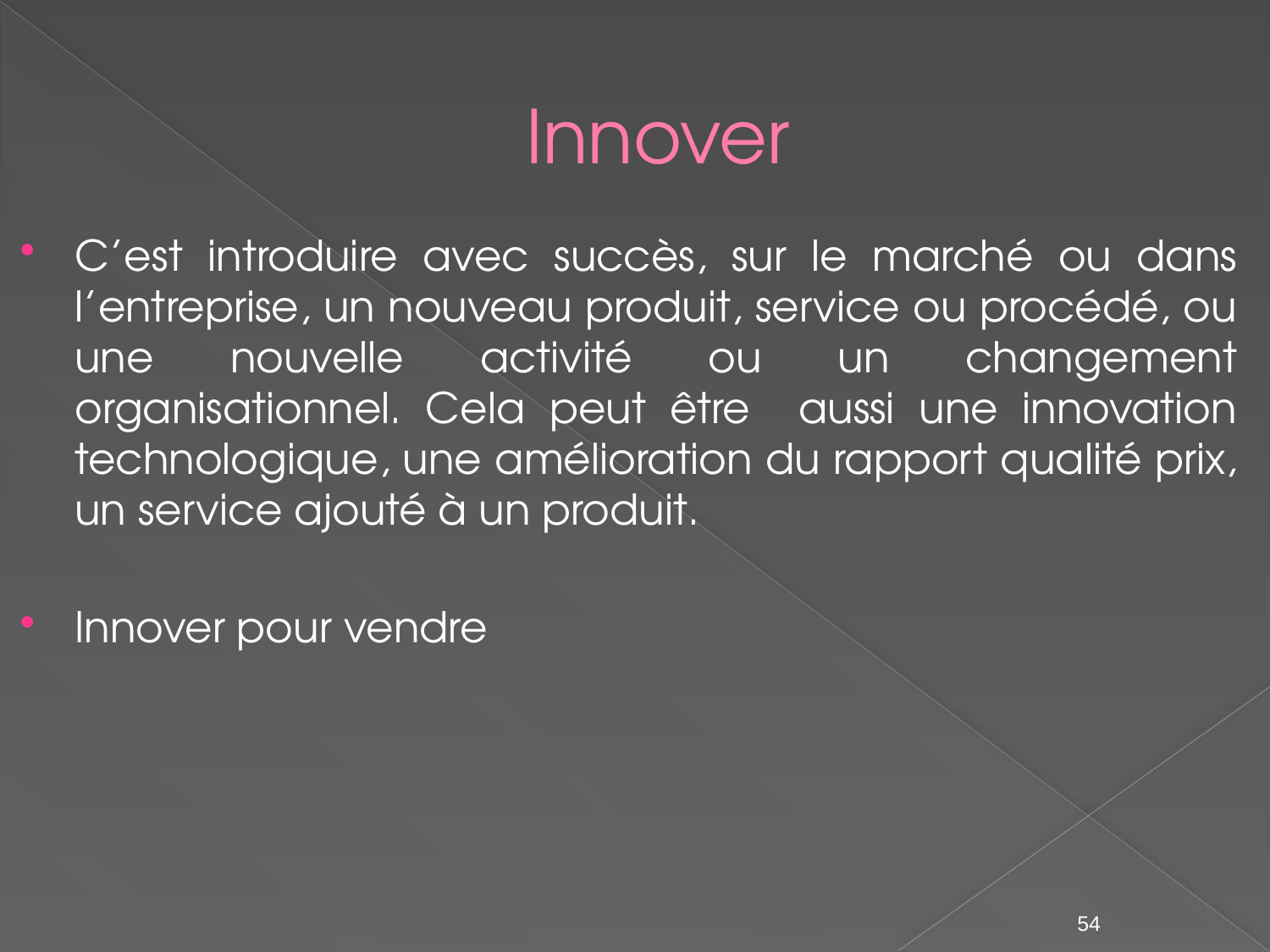

# Innover
C’est introduire avec succès, sur le marché ou dans l’entreprise, un nouveau produit, service ou procédé, ou une nouvelle activité ou un changement organisationnel. Cela peut être  aussi une innovation technologique, une amélioration du rapport qualité prix, un service ajouté à un produit.

Innover pour vendre
54